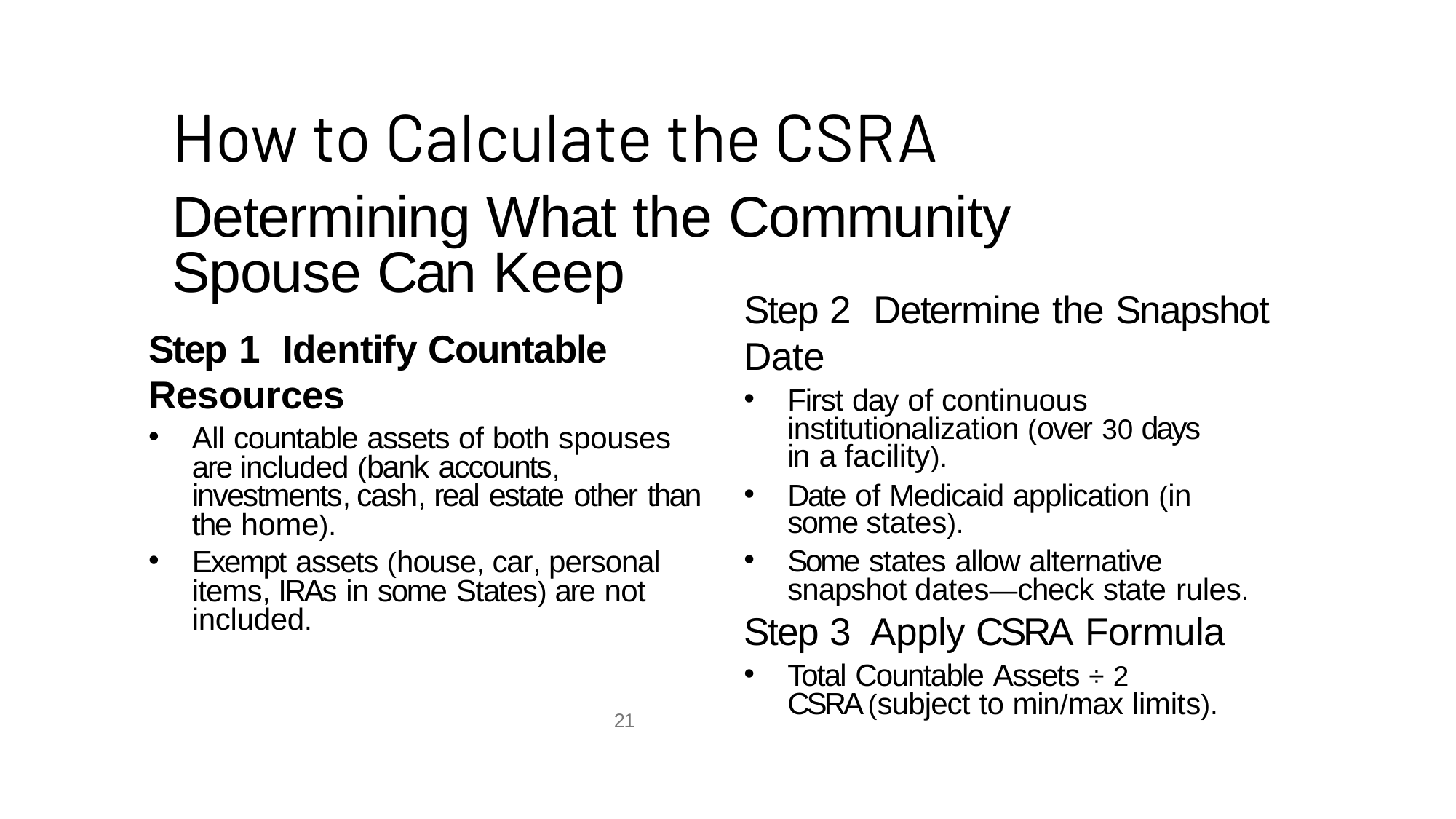

# How to Calculate the CSRA
Determining What the Community Spouse Can Keep
Step 2  Determine the Snapshot Date
First day of continuous institutionalization (over 30 days in a facility).
Date of Medicaid application (in some states).
Some states allow alternative snapshot dates—check state rules.
Step 3 Apply CSRA Formula
Total Countable Assets ÷ 2   CSRA (subject to min/max limits).
Step 1  Identify Countable Resources
All countable assets of both spouses are included (bank accounts, investments, cash, real estate other than the home).
Exempt assets (house, car, personal items, IRAs in some States) are not included.
21